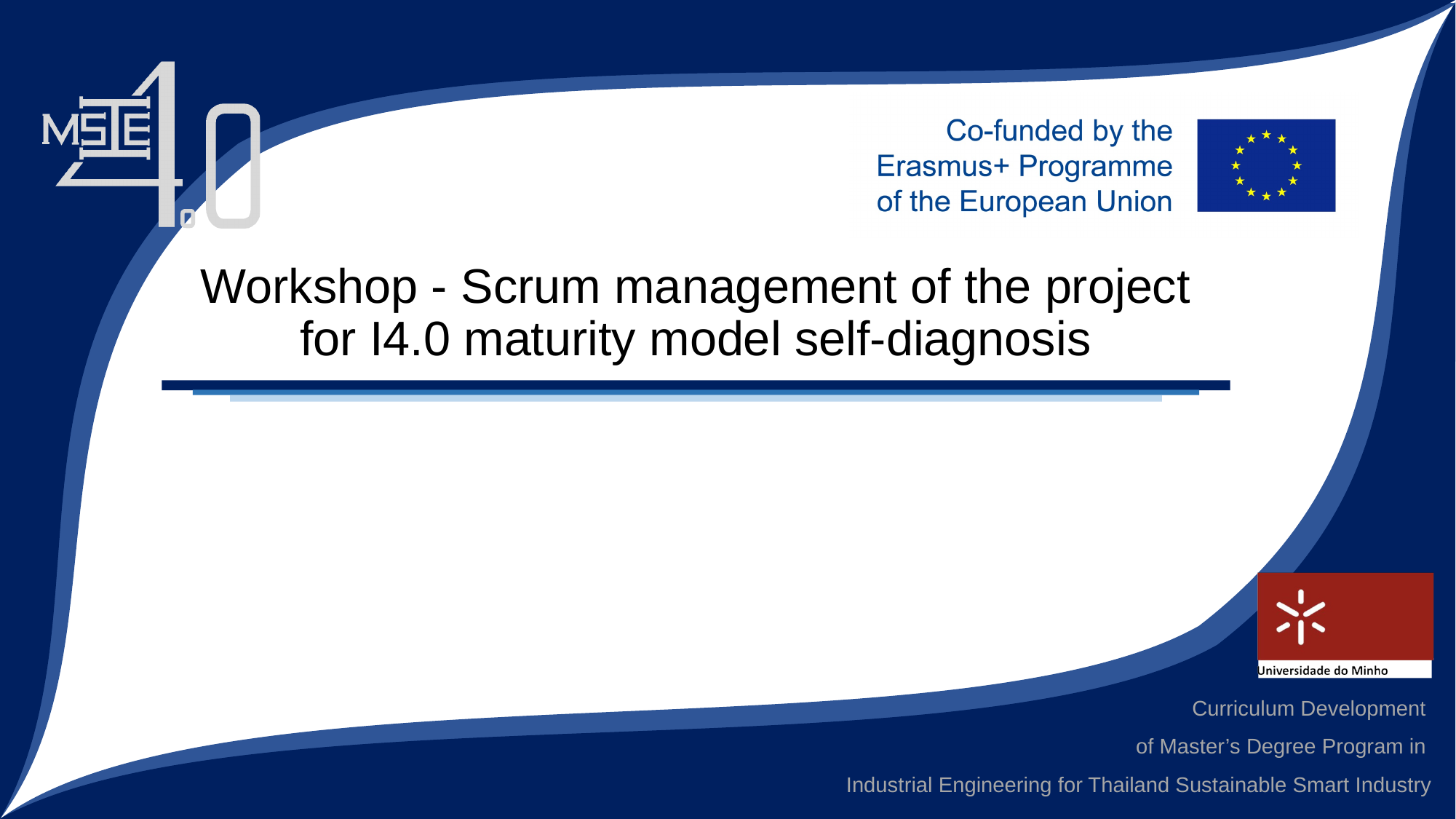

# Workshop - Scrum management of the project for I4.0 maturity model self-diagnosis